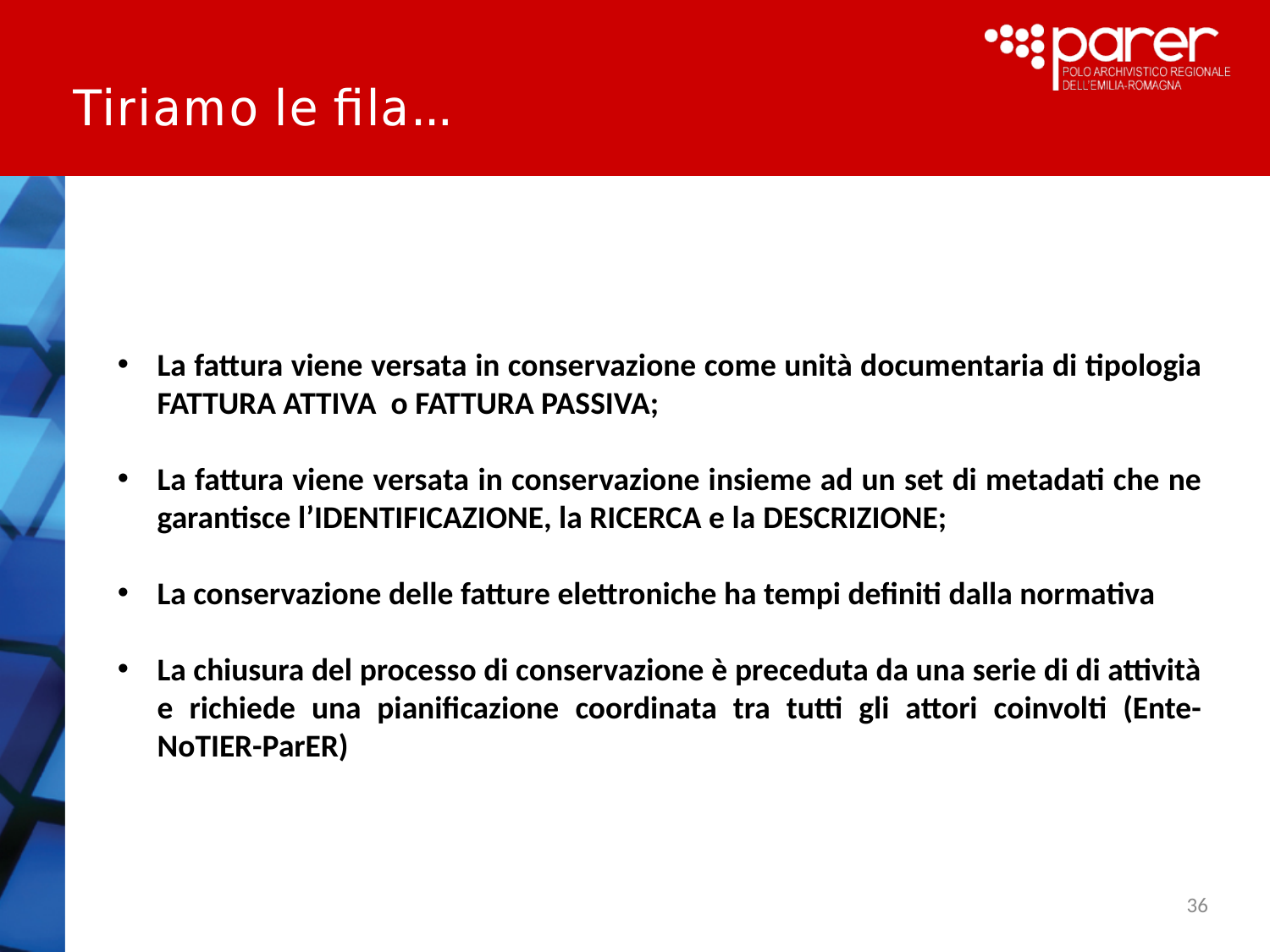

Tiriamo le fila…

La fattura viene versata in conservazione come unità documentaria di tipologia FATTURA ATTIVA  o FATTURA PASSIVA;

La fattura viene versata in conservazione insieme ad un set di metadati che ne garantisce l’IDENTIFICAZIONE, la RICERCA e la DESCRIZIONE;

La conservazione delle fatture elettroniche ha tempi definiti dalla normativa

La chiusura del processo di conservazione è preceduta da una serie di di attività e richiede una pianificazione coordinata tra tutti gli attori coinvolti (Ente-NoTIER-ParER)

36